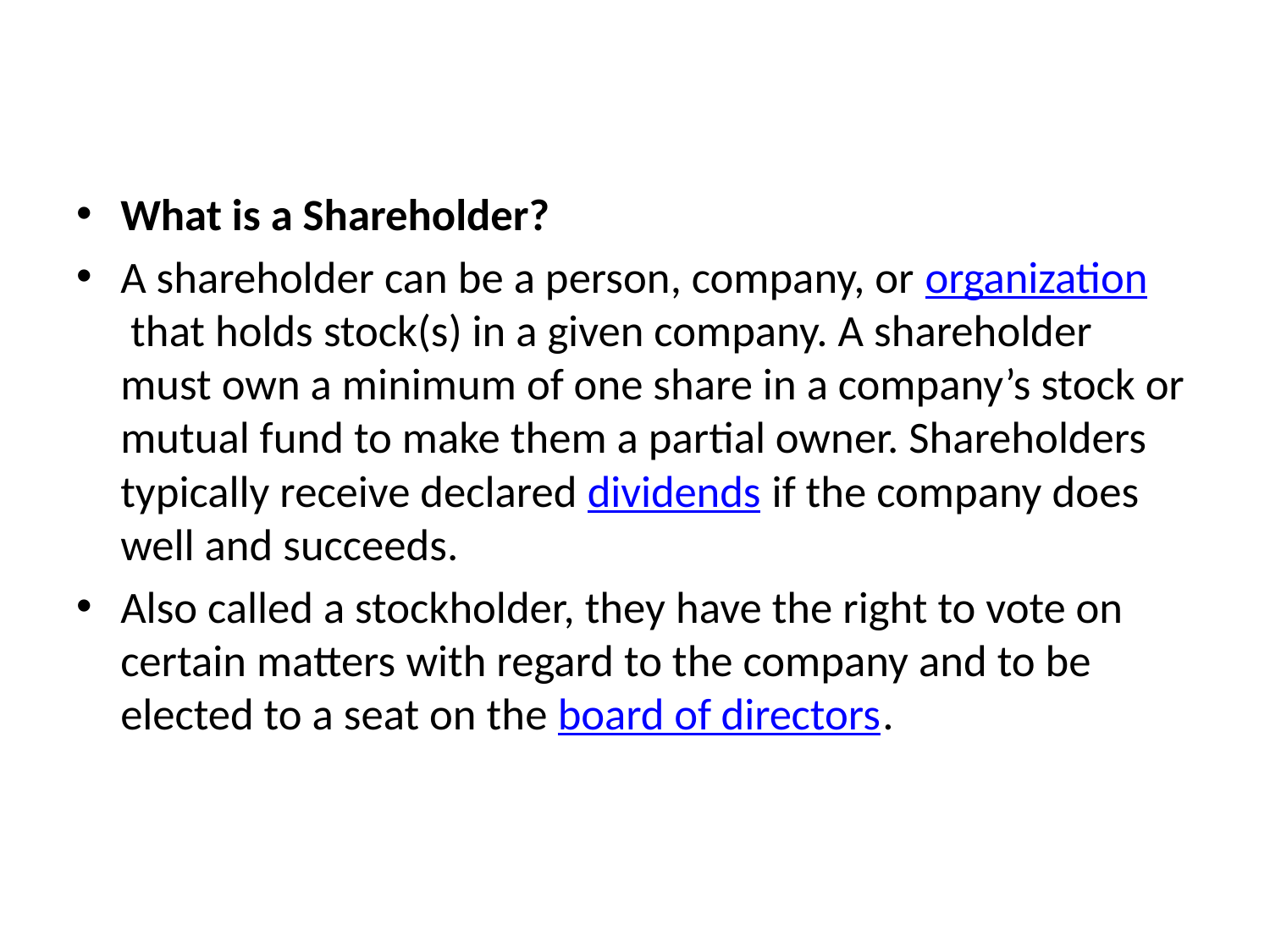

What is a Shareholder?
A shareholder can be a person, company, or organization that holds stock(s) in a given company. A shareholder must own a minimum of one share in a company’s stock or mutual fund to make them a partial owner. Shareholders typically receive declared dividends if the company does well and succeeds.
Also called a stockholder, they have the right to vote on certain matters with regard to the company and to be elected to a seat on the board of directors.